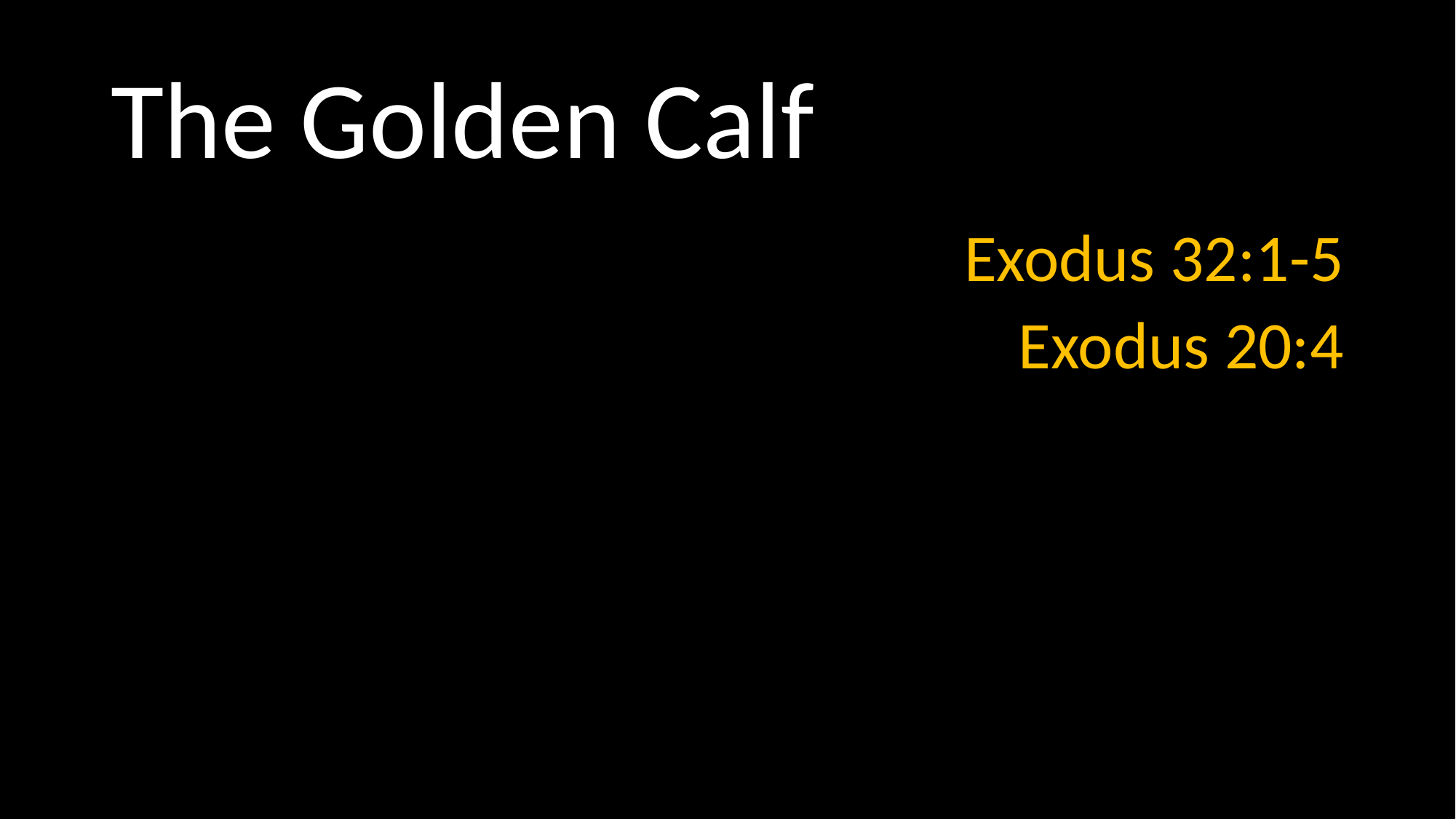

# The Golden Calf

Exodus 32:1-5
Exodus 20:4